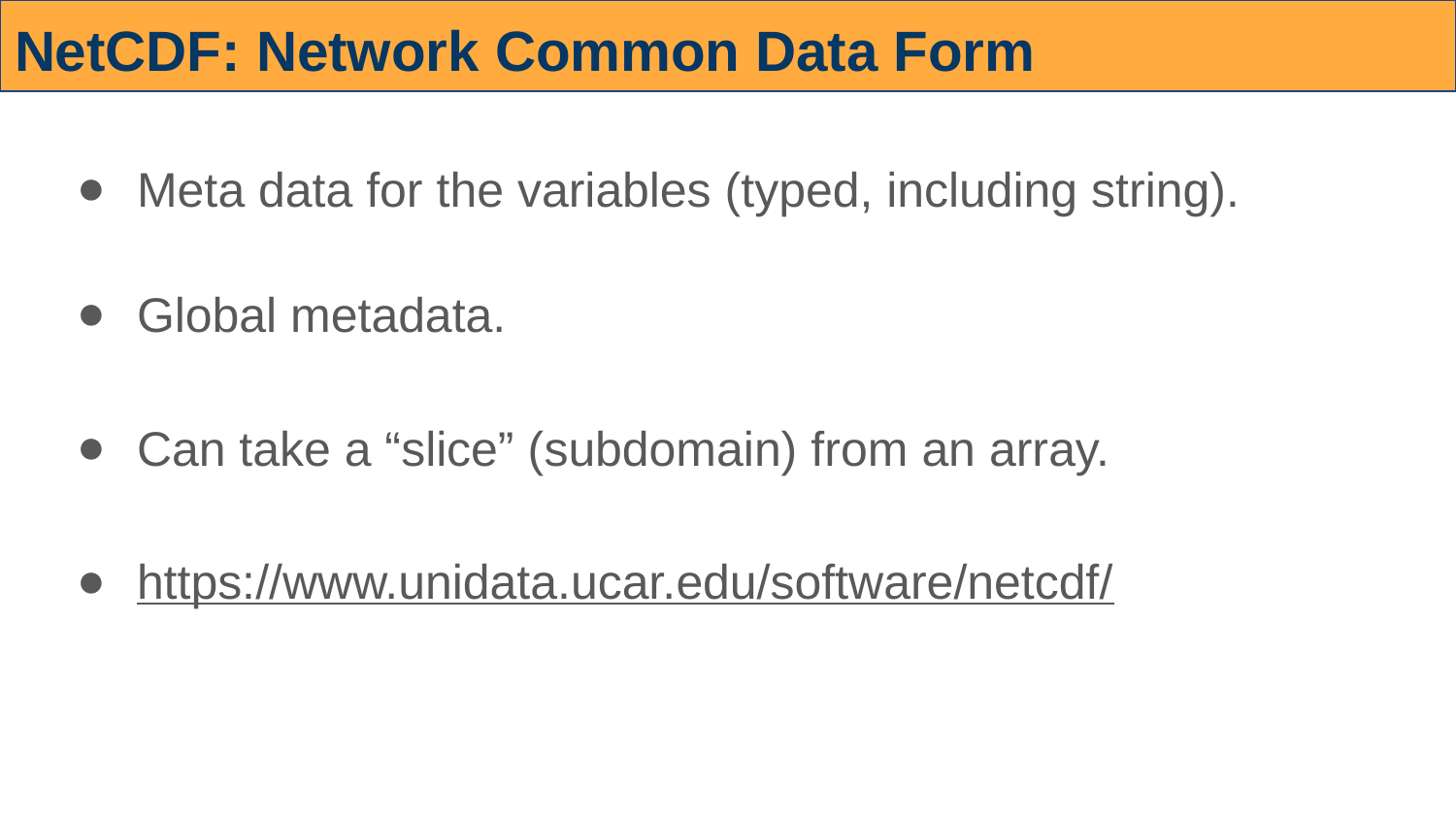

# NetCDF: Network Common Data Form
Meta data for the variables (typed, including string).
Global metadata.
Can take a “slice” (subdomain) from an array.
https://www.unidata.ucar.edu/software/netcdf/